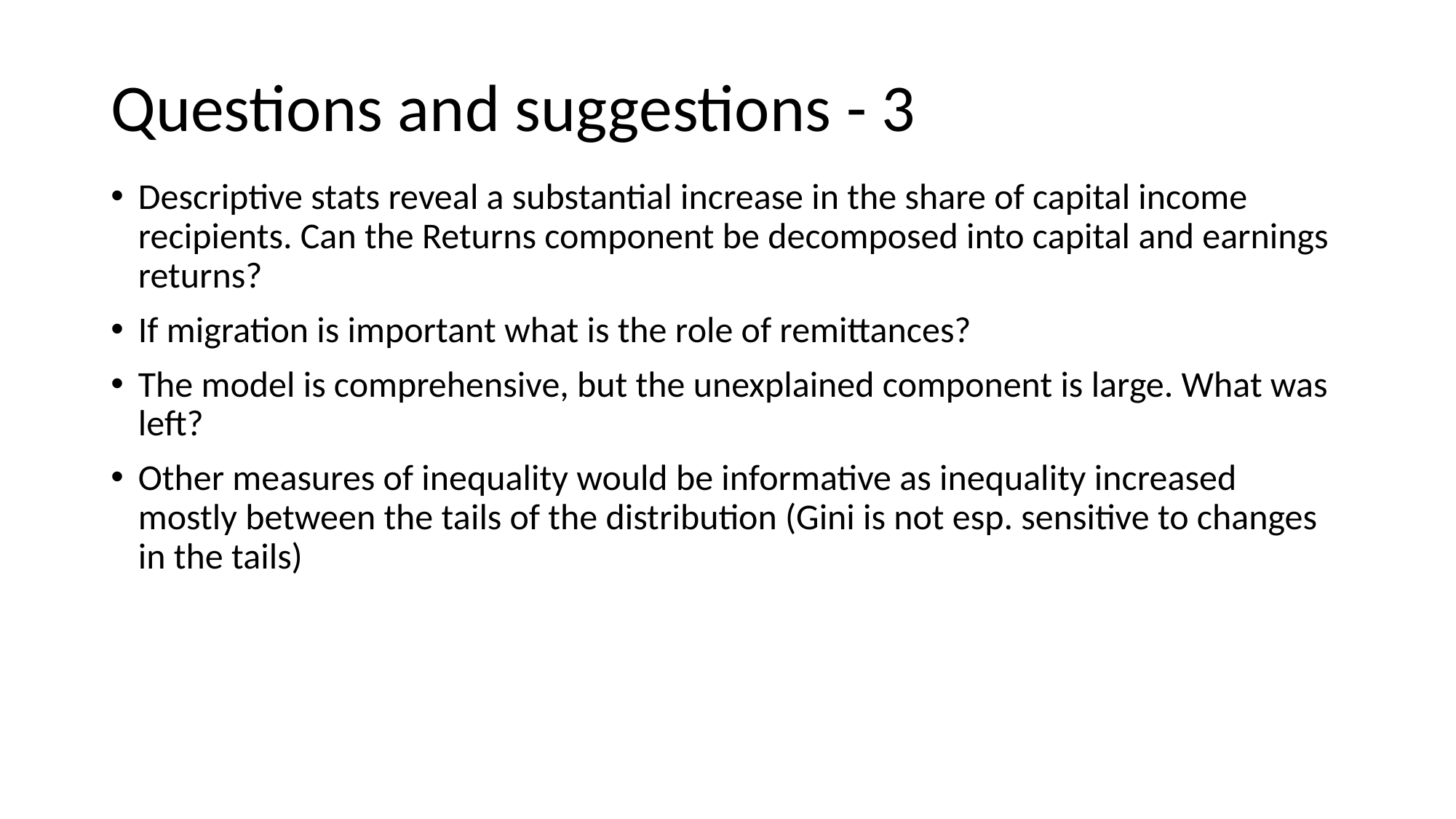

# Questions and suggestions - 3
Descriptive stats reveal a substantial increase in the share of capital income recipients. Can the Returns component be decomposed into capital and earnings returns?
If migration is important what is the role of remittances?
The model is comprehensive, but the unexplained component is large. What was left?
Other measures of inequality would be informative as inequality increased mostly between the tails of the distribution (Gini is not esp. sensitive to changes in the tails)